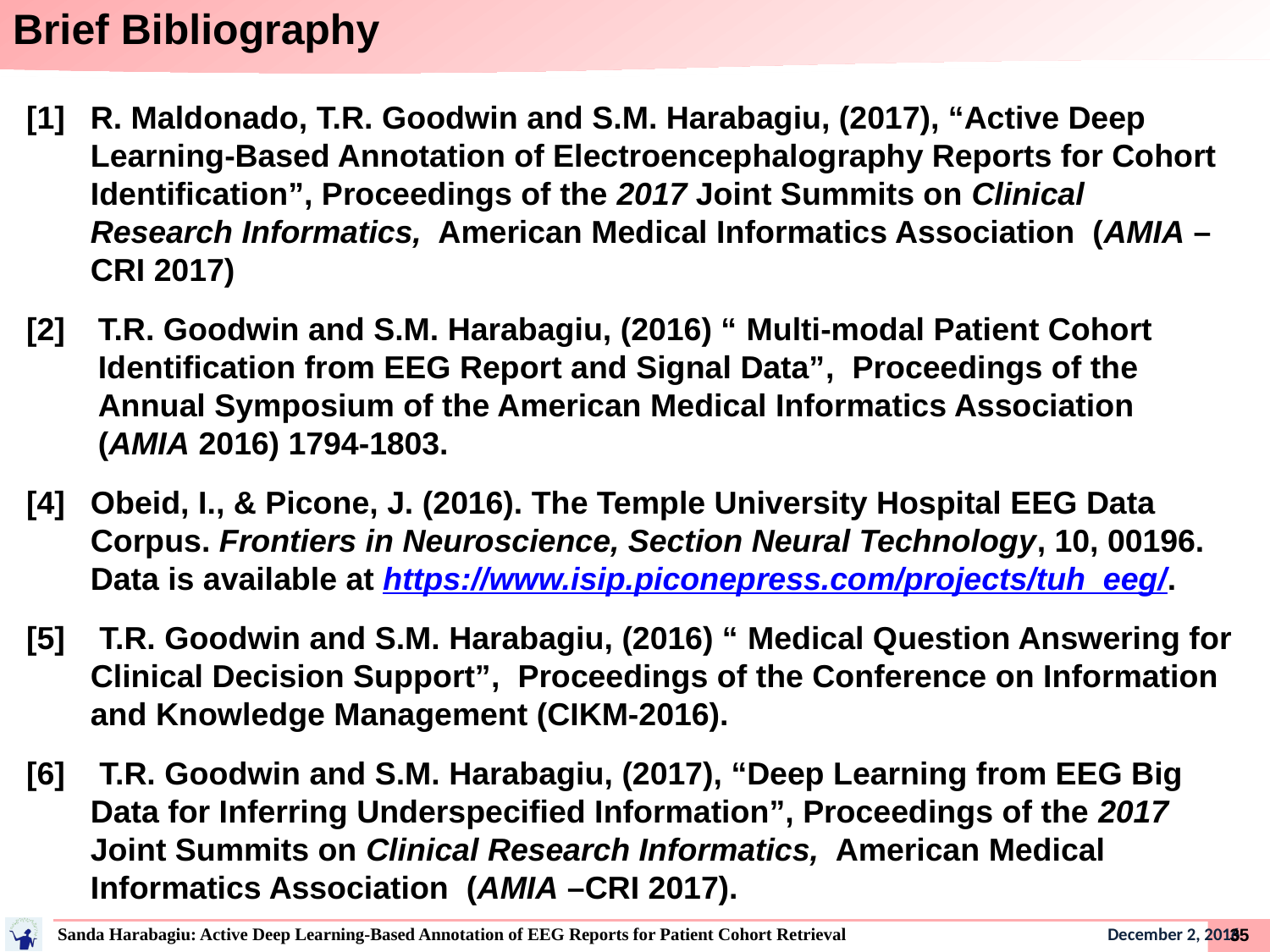

Brief Bibliography

[1]	R. Maldonado, T.R. Goodwin and S.M. Harabagiu, (2017), “Active Deep Learning-Based Annotation of Electroencephalography Reports for Cohort Identification”, Proceedings of the 2017 Joint Summits on Clinical Research Informatics,  American Medical Informatics Association  (AMIA –CRI 2017)
[2]	T.R. Goodwin and S.M. Harabagiu, (2016) “ Multi-modal Patient Cohort Identification from EEG Report and Signal Data”,  Proceedings of the Annual Symposium of the American Medical Informatics Association  (AMIA 2016) 1794-1803.
[4]	Obeid, I., & Picone, J. (2016). The Temple University Hospital EEG Data Corpus. Frontiers in Neuroscience, Section Neural Technology, 10, 00196. Data is available at https://www.isip.piconepress.com/projects/tuh_eeg/.
[5]	 T.R. Goodwin and S.M. Harabagiu, (2016) “ Medical Question Answering for Clinical Decision Support”,  Proceedings of the Conference on Information and Knowledge Management (CIKM-2016).
[6]	 T.R. Goodwin and S.M. Harabagiu, (2017), “Deep Learning from EEG Big Data for Inferring Underspecified Information”, Proceedings of the 2017 Joint Summits on Clinical Research Informatics,  American Medical Informatics Association  (AMIA –CRI 2017).